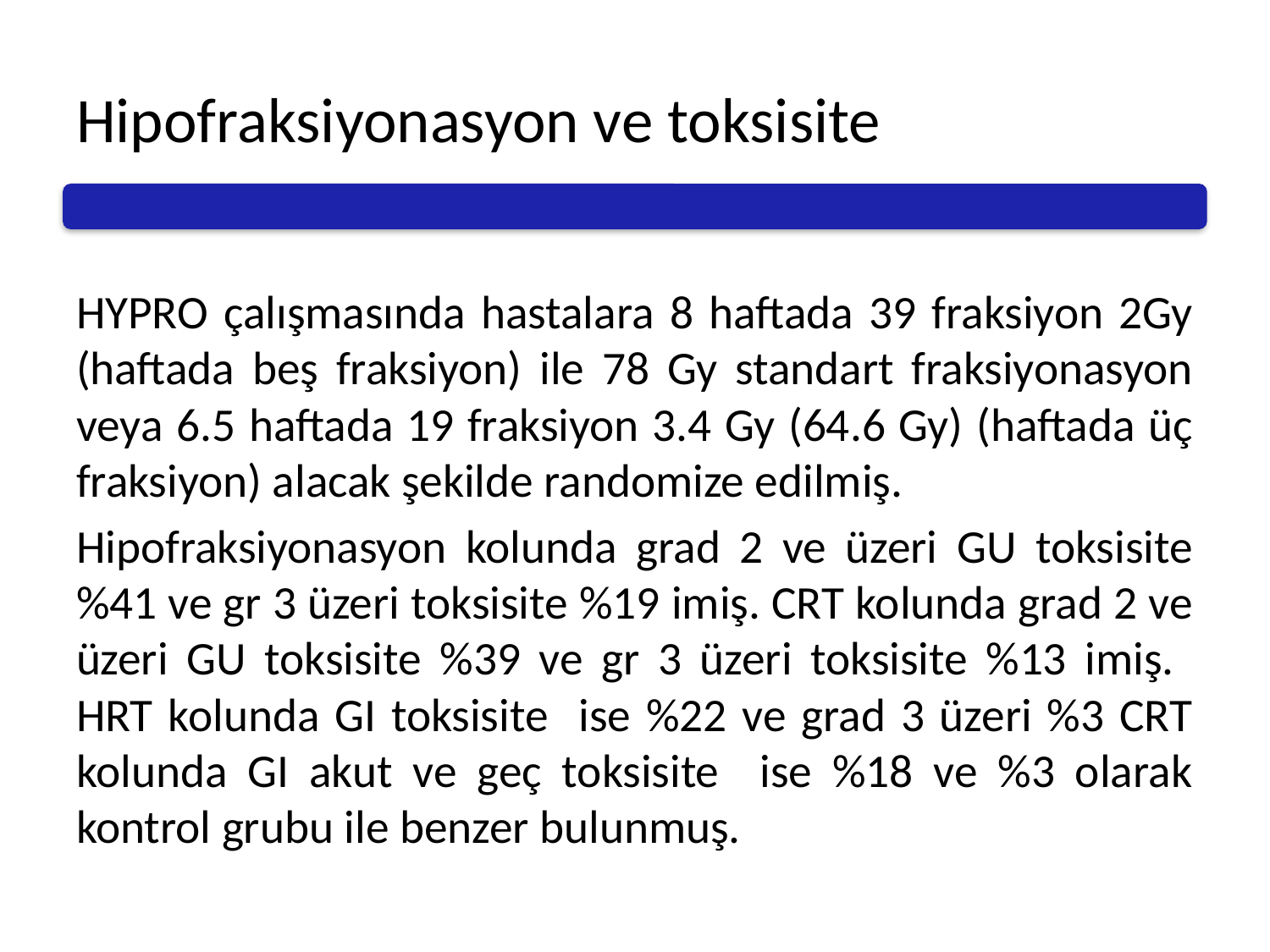

# Hipofraksiyonasyon ve toksisite

HYPRO çalışmasında hastalara 8 haftada 39 fraksiyon 2Gy (haftada beş fraksiyon) ile 78 Gy standart fraksiyonasyon veya 6.5 haftada 19 fraksiyon 3.4 Gy (64.6 Gy) (haftada üç fraksiyon) alacak şekilde randomize edilmiş.
Hipofraksiyonasyon kolunda grad 2 ve üzeri GU toksisite %41 ve gr 3 üzeri toksisite %19 imiş. CRT kolunda grad 2 ve üzeri GU toksisite %39 ve gr 3 üzeri toksisite %13 imiş.  HRT kolunda GI toksisite  ise %22 ve grad 3 üzeri %3 CRT kolunda GI akut ve geç toksisite  ise %18 ve %3 olarak kontrol grubu ile benzer bulunmuş.